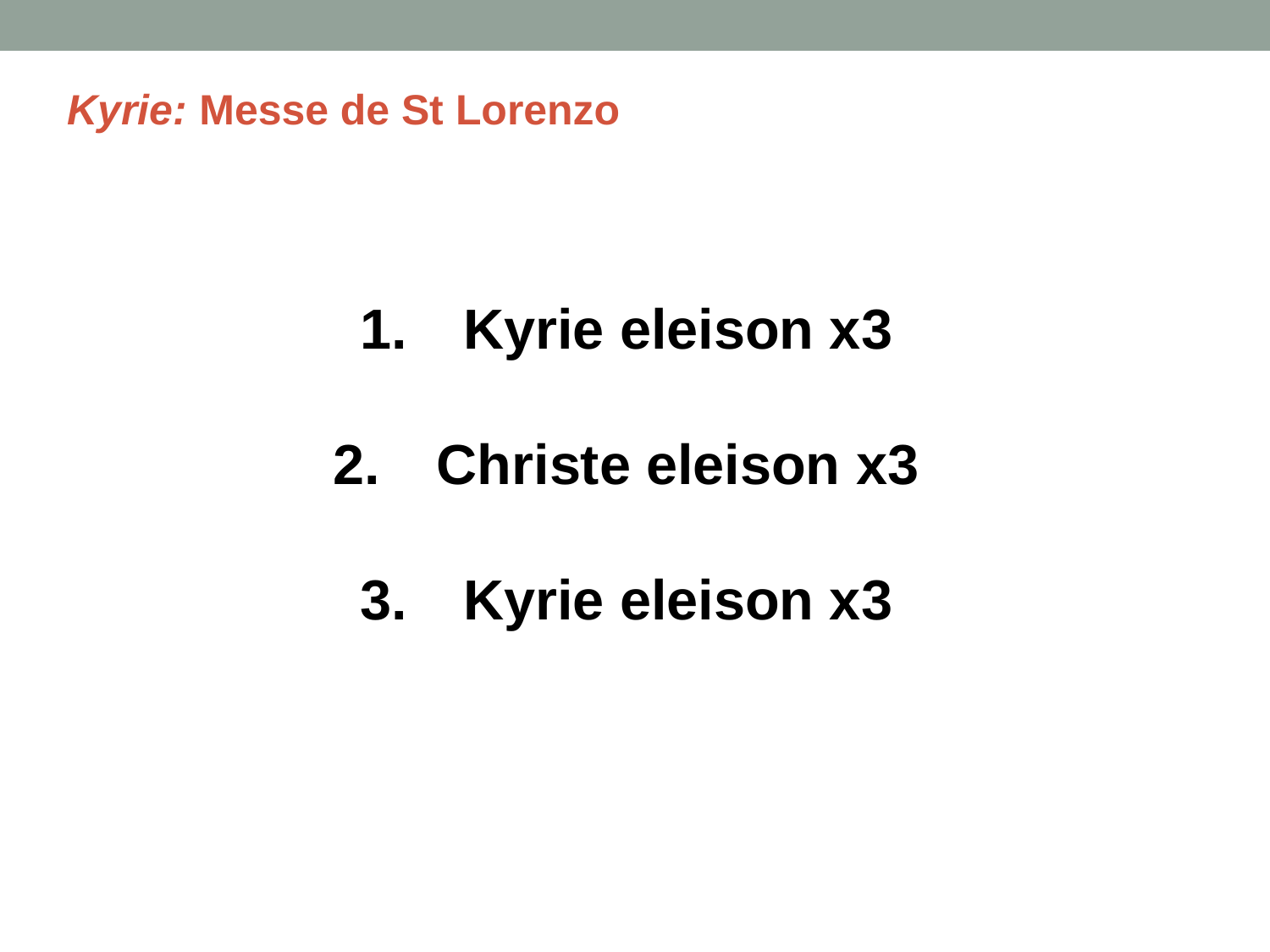

# Kyrie: Messe de St Lorenzo
Kyrie eleison x3
Christe eleison x3
Kyrie eleison x3